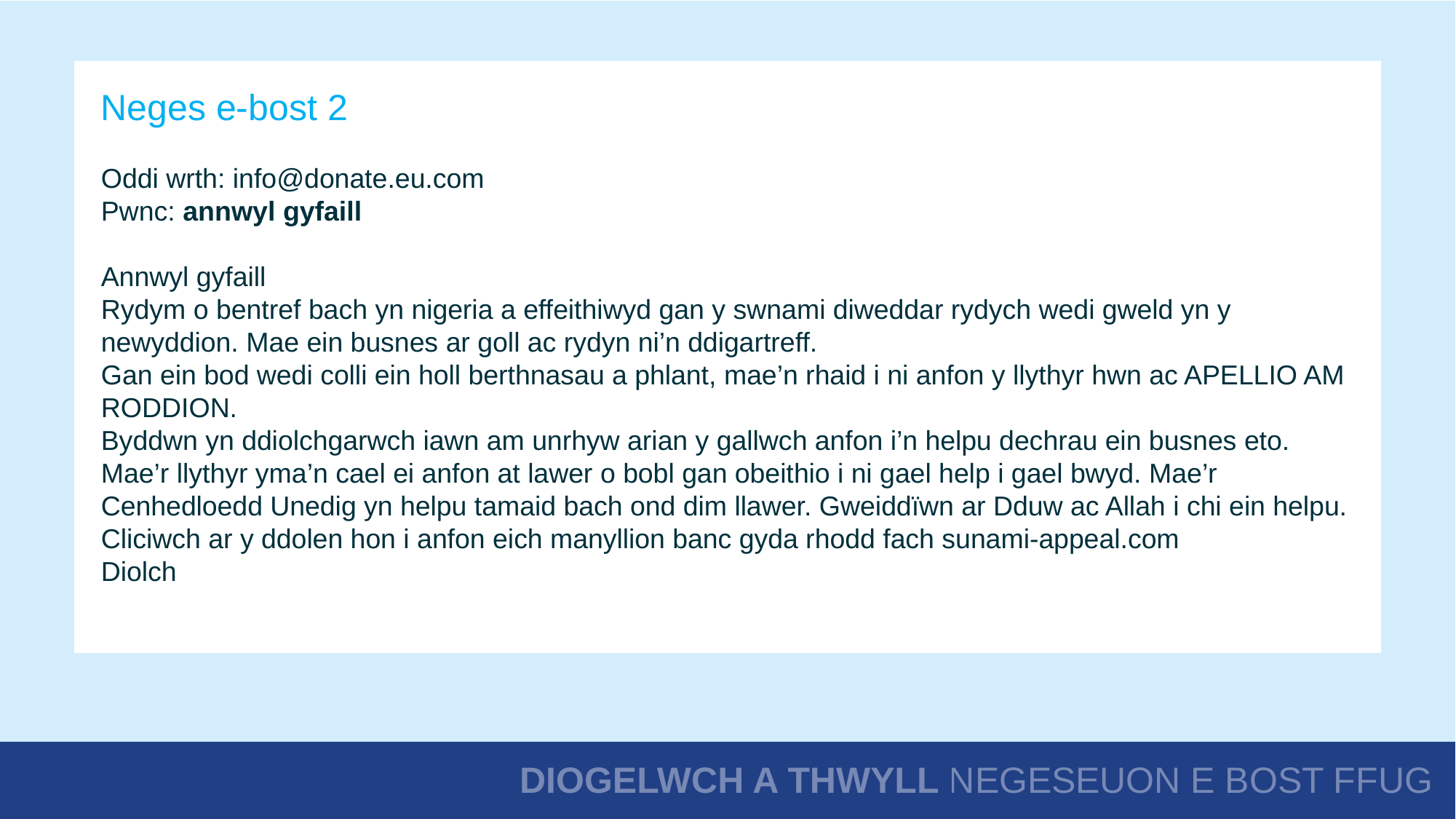

Neges e-bost 2

Oddi wrth: info@donate.eu.com
Pwnc: annwyl gyfaill

Annwyl gyfaill
Rydym o bentref bach yn nigeria a effeithiwyd gan y swnami diweddar rydych wedi gweld yn y newyddion. Mae ein busnes ar goll ac rydyn ni’n ddigartreff.
Gan ein bod wedi colli ein holl berthnasau a phlant, mae’n rhaid i ni anfon y llythyr hwn ac APELLIO AM RODDION.
Byddwn yn ddiolchgarwch iawn am unrhyw arian y gallwch anfon i’n helpu dechrau ein busnes eto.
Mae’r llythyr yma’n cael ei anfon at lawer o bobl gan obeithio i ni gael help i gael bwyd. Mae’r Cenhedloedd Unedig yn helpu tamaid bach ond dim llawer. Gweiddïwn ar Dduw ac Allah i chi ein helpu. Cliciwch ar y ddolen hon i anfon eich manyllion banc gyda rhodd fach sunami-appeal.com
Diolch